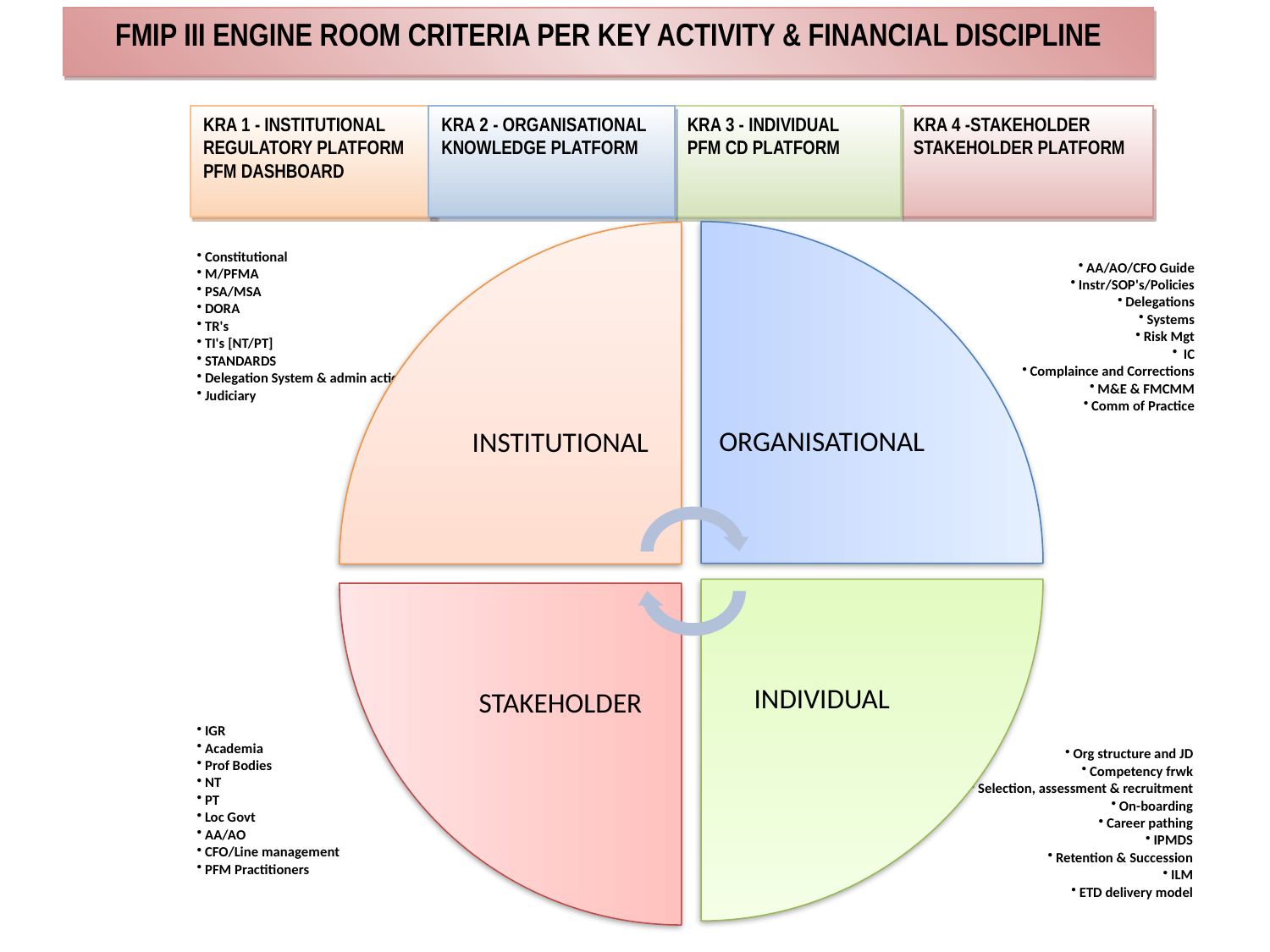

FMIP III ENGINE ROOM CRITERIA PER KEY ACTIVITY & FINANCIAL DISCIPLINE
KRA 1 - INSTITUTIONAL
REGULATORY PLATFORM
PFM DASHBOARD
KRA 2 - ORGANISATIONAL
KNOWLEDGE PLATFORM
KRA 3 - INDIVIDUAL
PFM CD PLATFORM
KRA 4 -STAKEHOLDER
STAKEHOLDER PLATFORM
Org structure and JD
Competency frwk
Selection, assessment & recruitment
On-boarding
Career pathing
IPMDS
Retention & Succession
ILM
ETD delivery model
IGR
Academia
Prof Bodies
NT
PT
Loc Govt
AA/AO
CFO/Line management
PFM Practitioners
AA/AO/CFO Guide
Instr/SOP's/Policies
Delegations
Systems
Risk Mgt
 IC
Complaince and Corrections
M&E & FMCMM
Comm of Practice
Constitutional
M/PFMA
PSA/MSA
DORA
TR's
TI's [NT/PT]
STANDARDS
Delegation System & admin actions
Judiciary
INSTITUTIONAL
ORGANISATIONAL
INDIVIDUAL
STAKEHOLDER